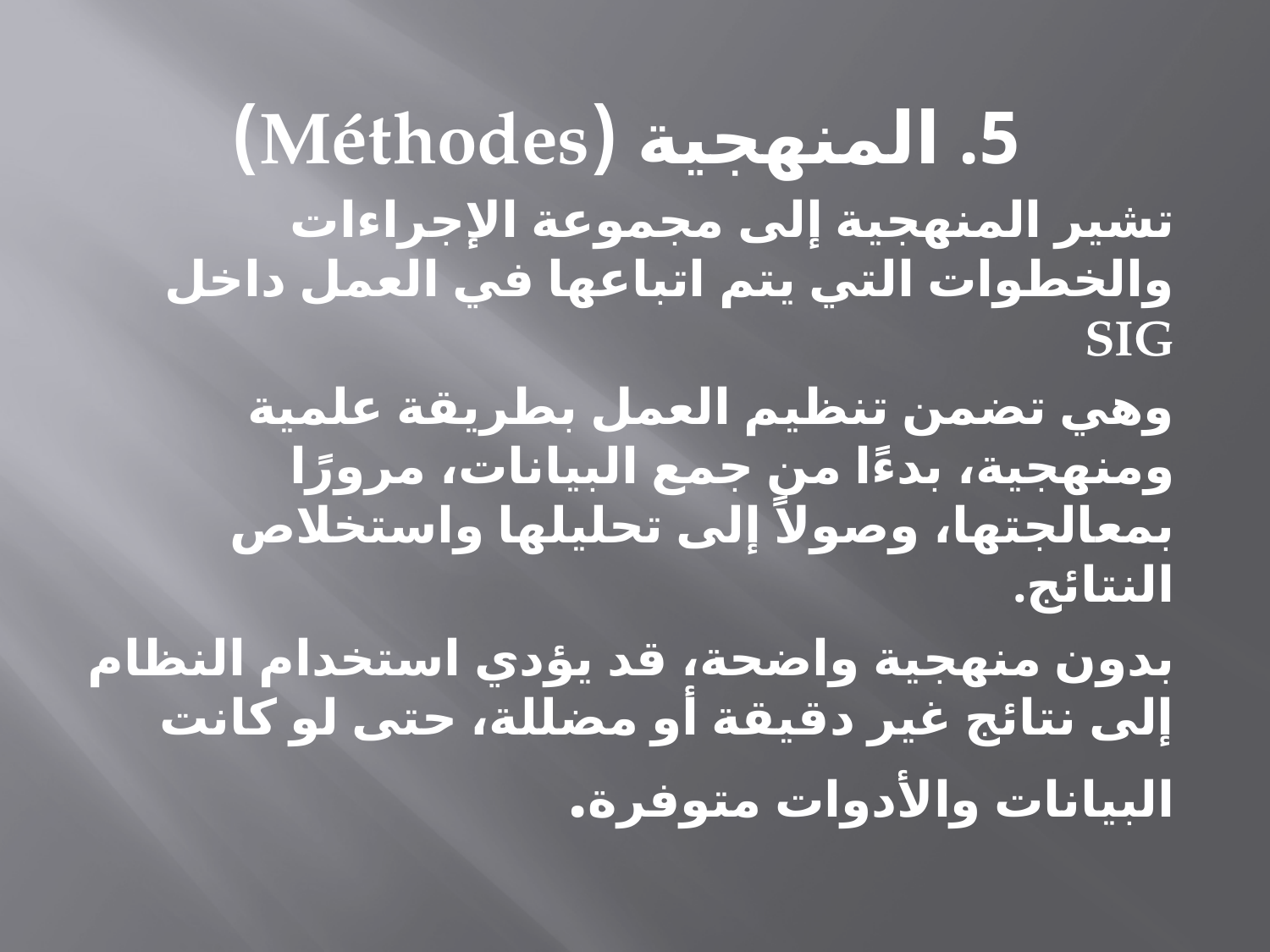

5. المنهجية (Méthodes)
تشير المنهجية إلى مجموعة الإجراءات والخطوات التي يتم اتباعها في العمل داخل SIG
وهي تضمن تنظيم العمل بطريقة علمية ومنهجية، بدءًا من جمع البيانات، مرورًا بمعالجتها، وصولاً إلى تحليلها واستخلاص النتائج.
بدون منهجية واضحة، قد يؤدي استخدام النظام إلى نتائج غير دقيقة أو مضللة، حتى لو كانت البيانات والأدوات متوفرة.